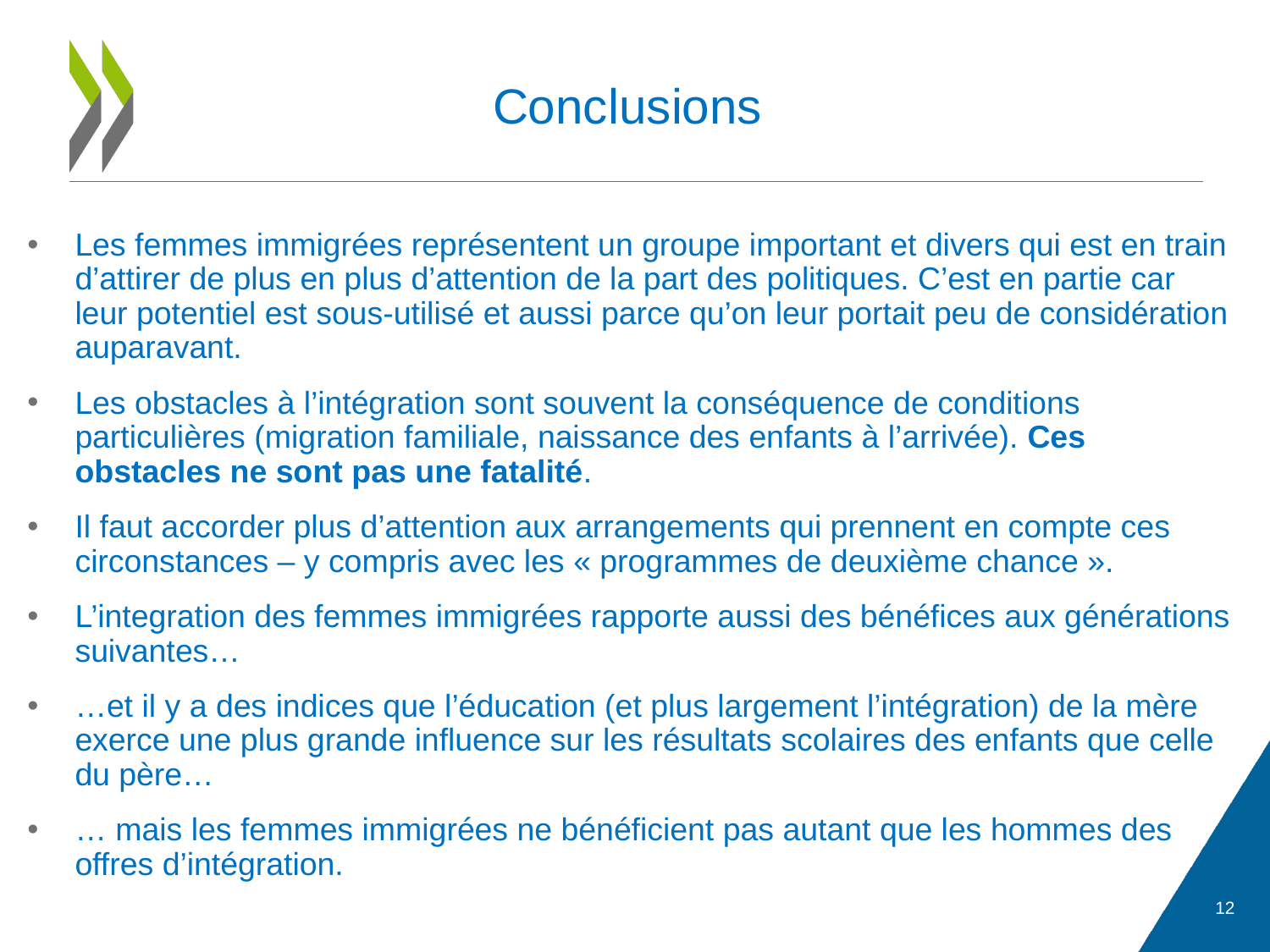

# Conclusions
Les femmes immigrées représentent un groupe important et divers qui est en train d’attirer de plus en plus d’attention de la part des politiques. C’est en partie car leur potentiel est sous-utilisé et aussi parce qu’on leur portait peu de considération auparavant.
Les obstacles à l’intégration sont souvent la conséquence de conditions particulières (migration familiale, naissance des enfants à l’arrivée). Ces obstacles ne sont pas une fatalité.
Il faut accorder plus d’attention aux arrangements qui prennent en compte ces circonstances – y compris avec les « programmes de deuxième chance ».
L’integration des femmes immigrées rapporte aussi des bénéfices aux générations suivantes…
…et il y a des indices que l’éducation (et plus largement l’intégration) de la mère exerce une plus grande influence sur les résultats scolaires des enfants que celle du père…
… mais les femmes immigrées ne bénéficient pas autant que les hommes des offres d’intégration.
12